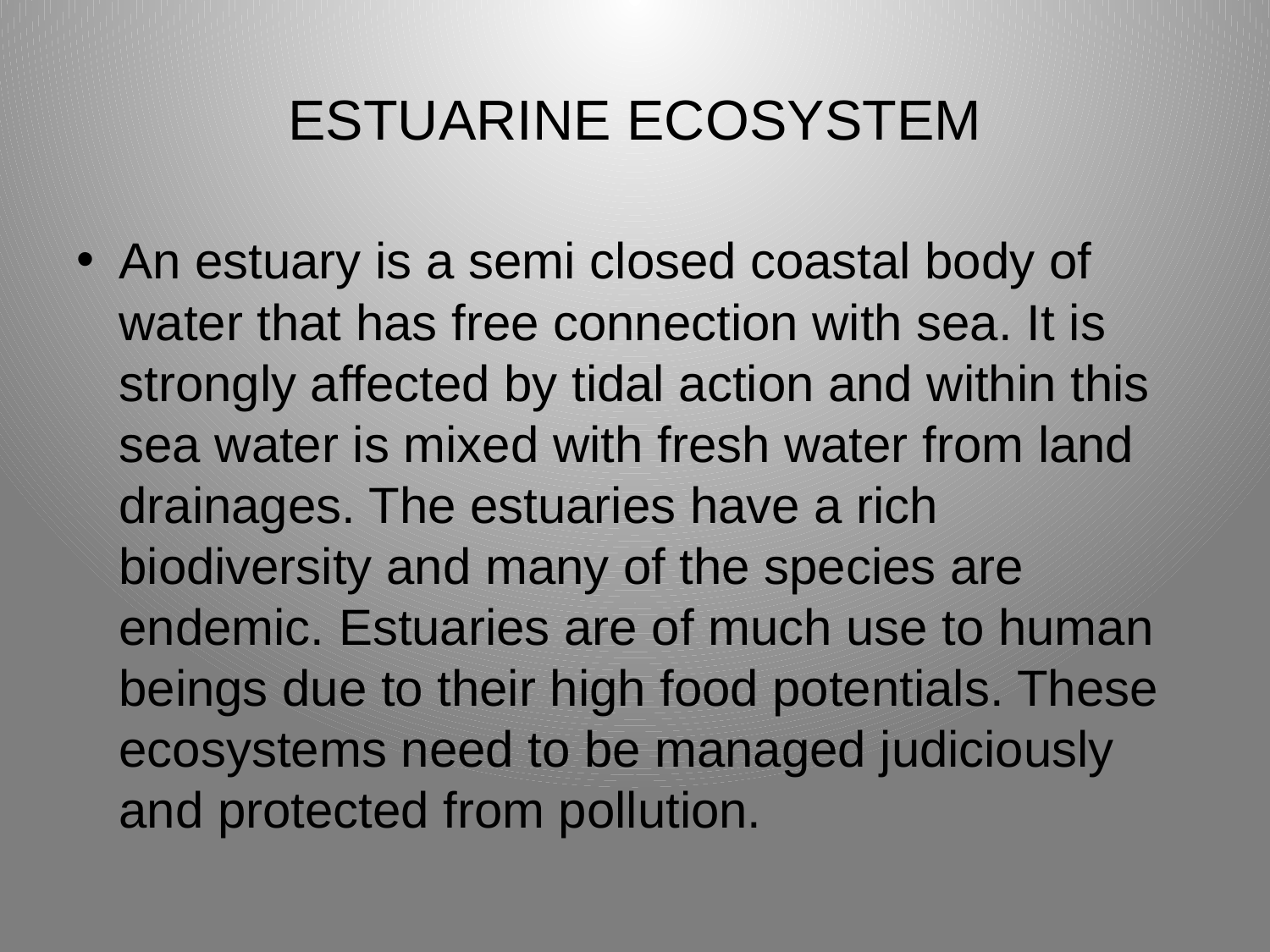

# ESTUARINE ECOSYSTEM
An estuary is a semi closed coastal body of water that has free connection with sea. It is strongly affected by tidal action and within this sea water is mixed with fresh water from land drainages. The estuaries have a rich biodiversity and many of the species are endemic. Estuaries are of much use to human beings due to their high food potentials. These ecosystems need to be managed judiciously and protected from pollution.